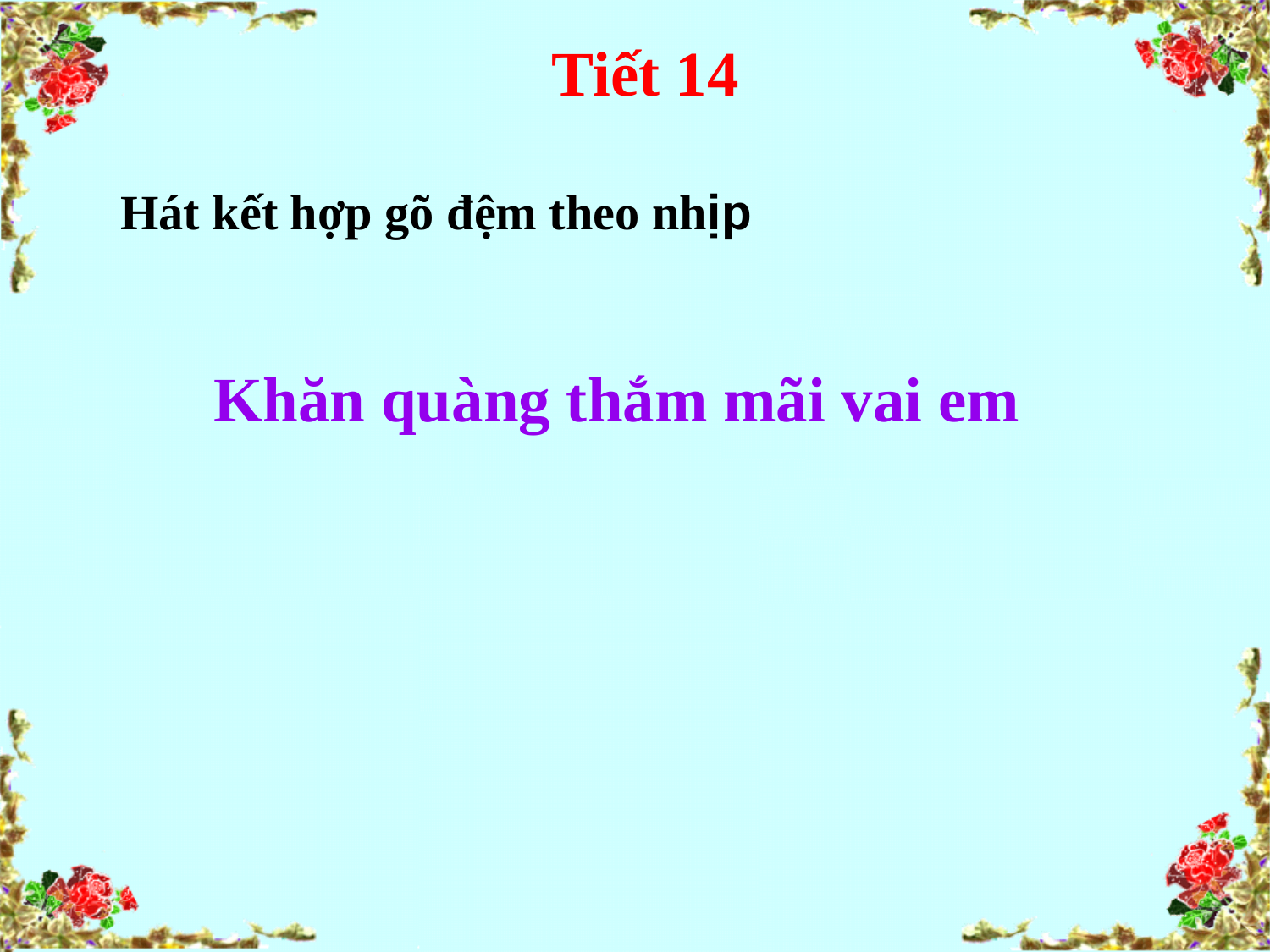

# Tiết 14
Hát kết hợp gõ đệm theo nhịp
Khăn quàng thắm mãi vai em